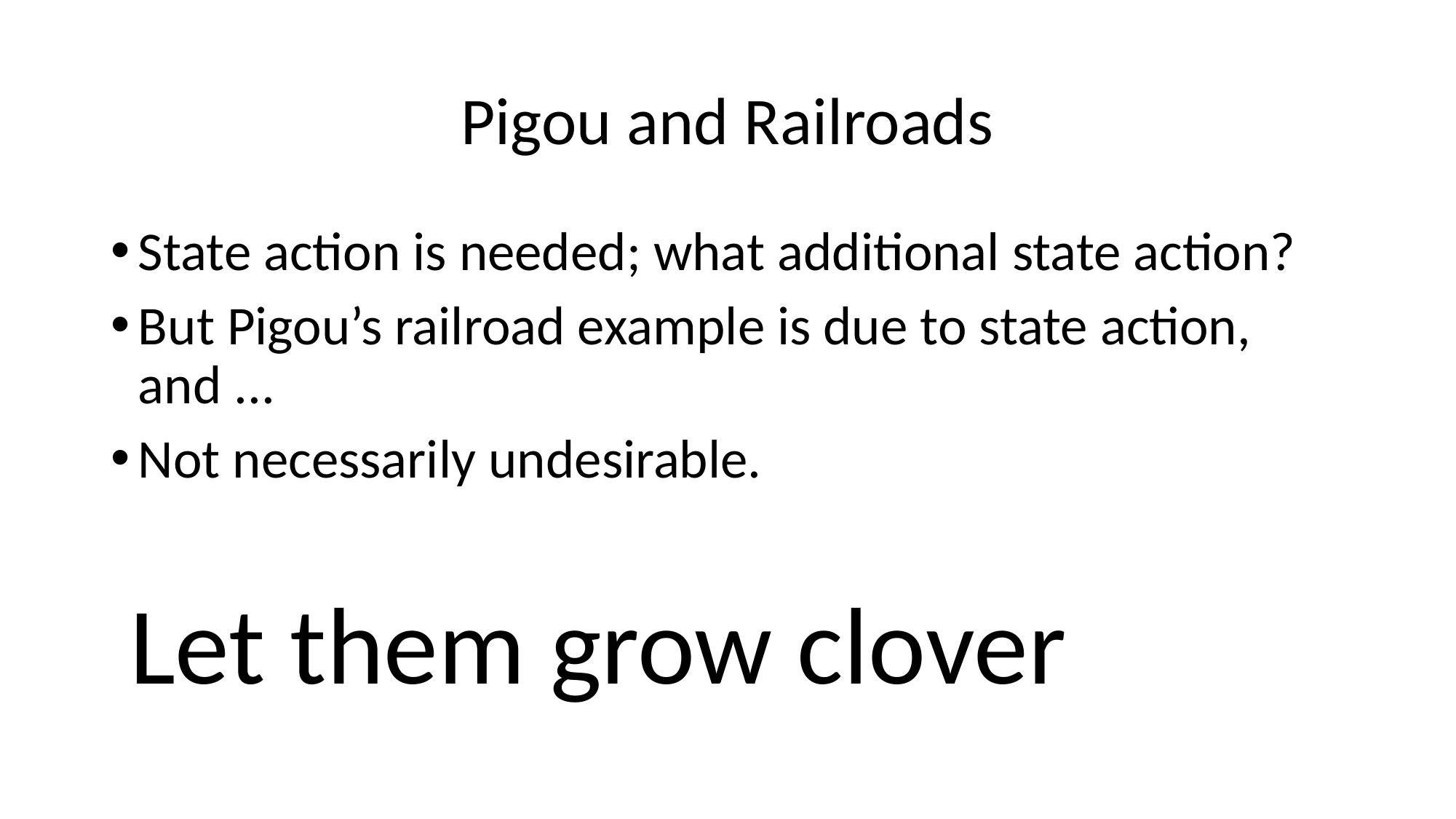

# Pigou and Railroads
State action is needed; what additional state action?
But Pigou’s railroad example is due to state action, and ...
Not necessarily undesirable.
Let them grow clover